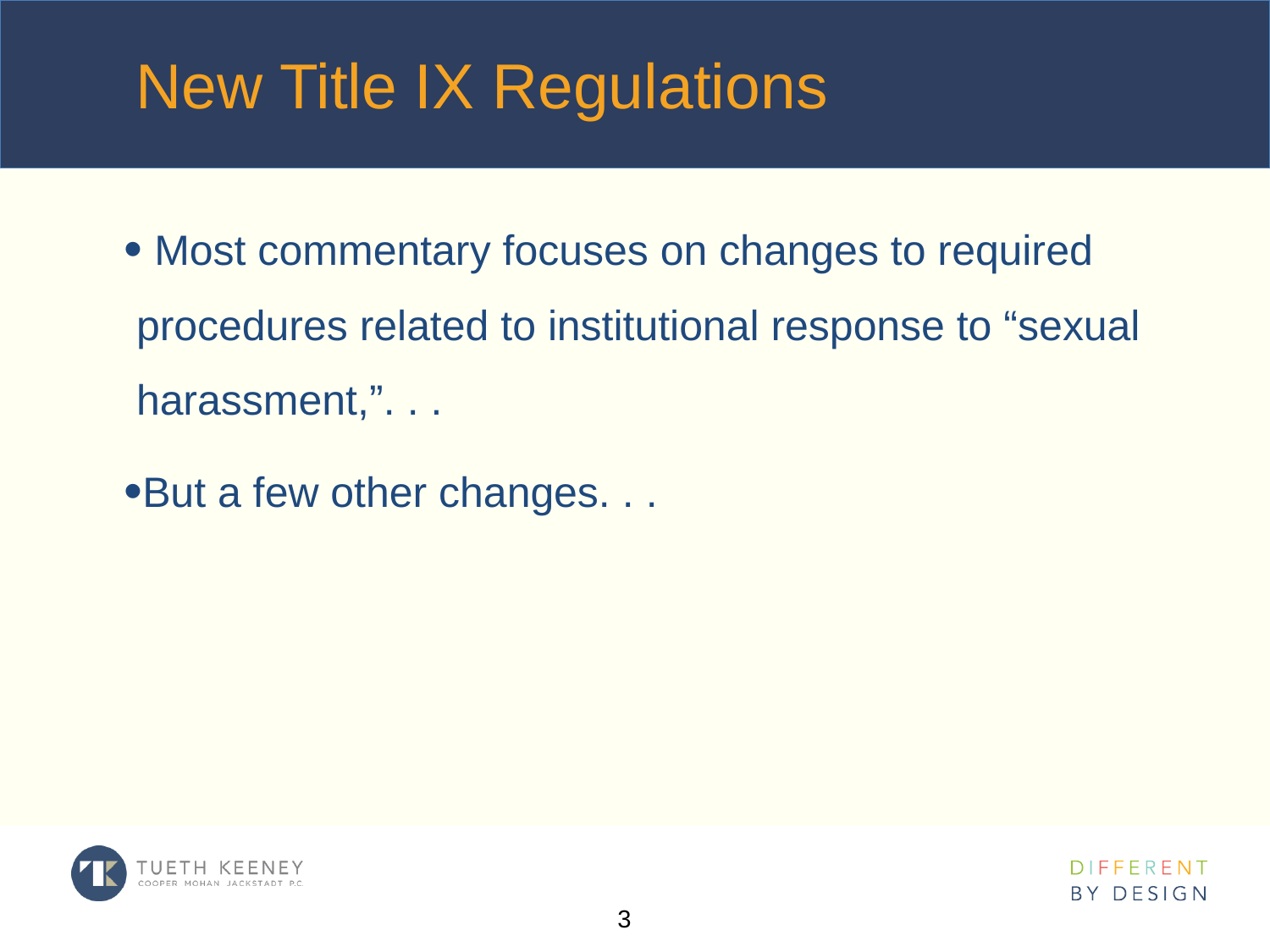

# New Title IX Regulations
 Most commentary focuses on changes to required procedures related to institutional response to “sexual harassment,”. . .
But a few other changes. . .
3